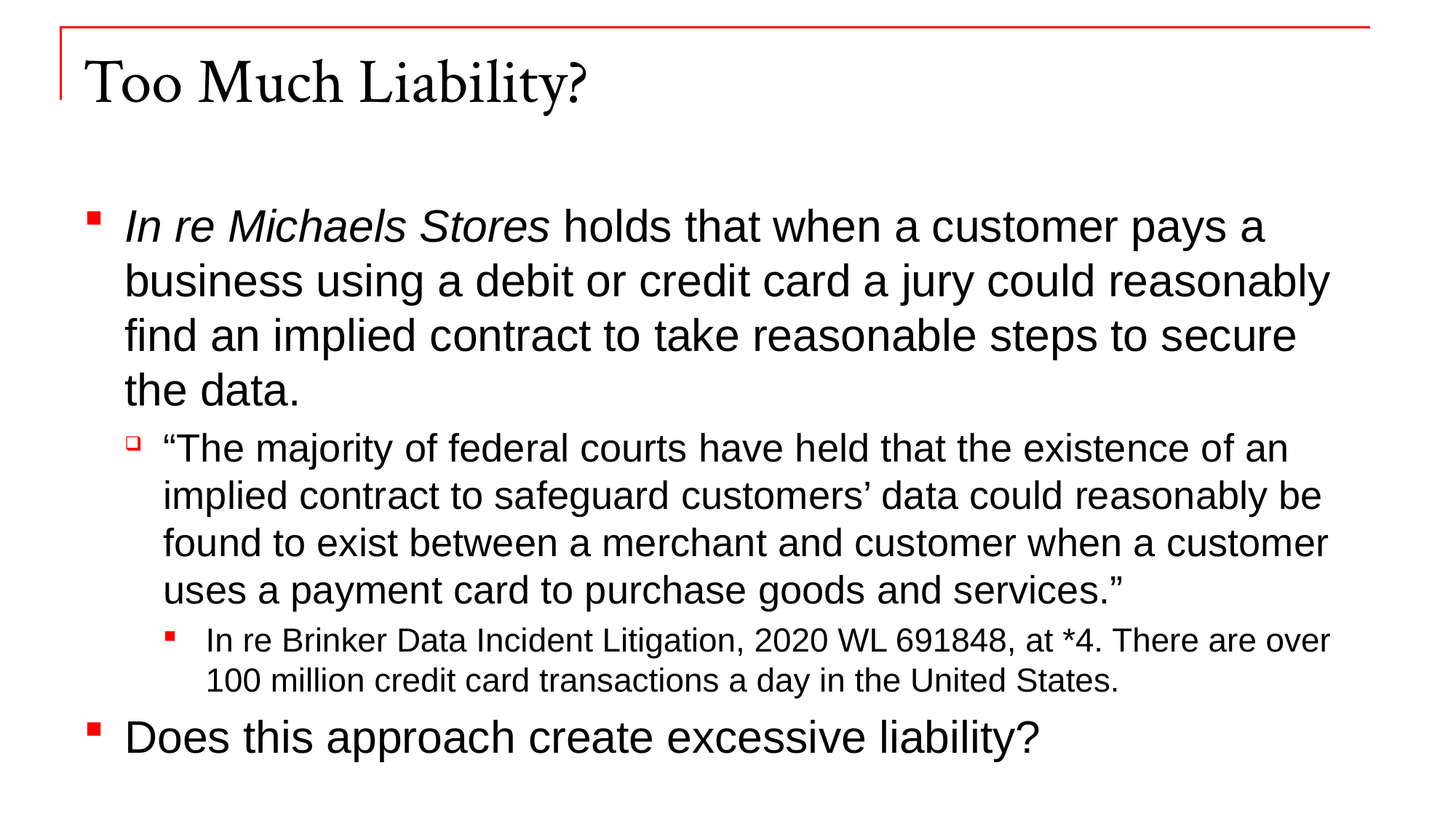

# Too Much Liability?
In re Michaels Stores holds that when a customer pays a business using a debit or credit card a jury could reasonably find an implied contract to take reasonable steps to secure the data.
“The majority of federal courts have held that the existence of an implied contract to safeguard customers’ data could reasonably be found to exist between a merchant and customer when a customer uses a payment card to purchase goods and services.”
In re Brinker Data Incident Litigation, 2020 WL 691848, at *4. There are over 100 million credit card transactions a day in the United States.
Does this approach create excessive liability?